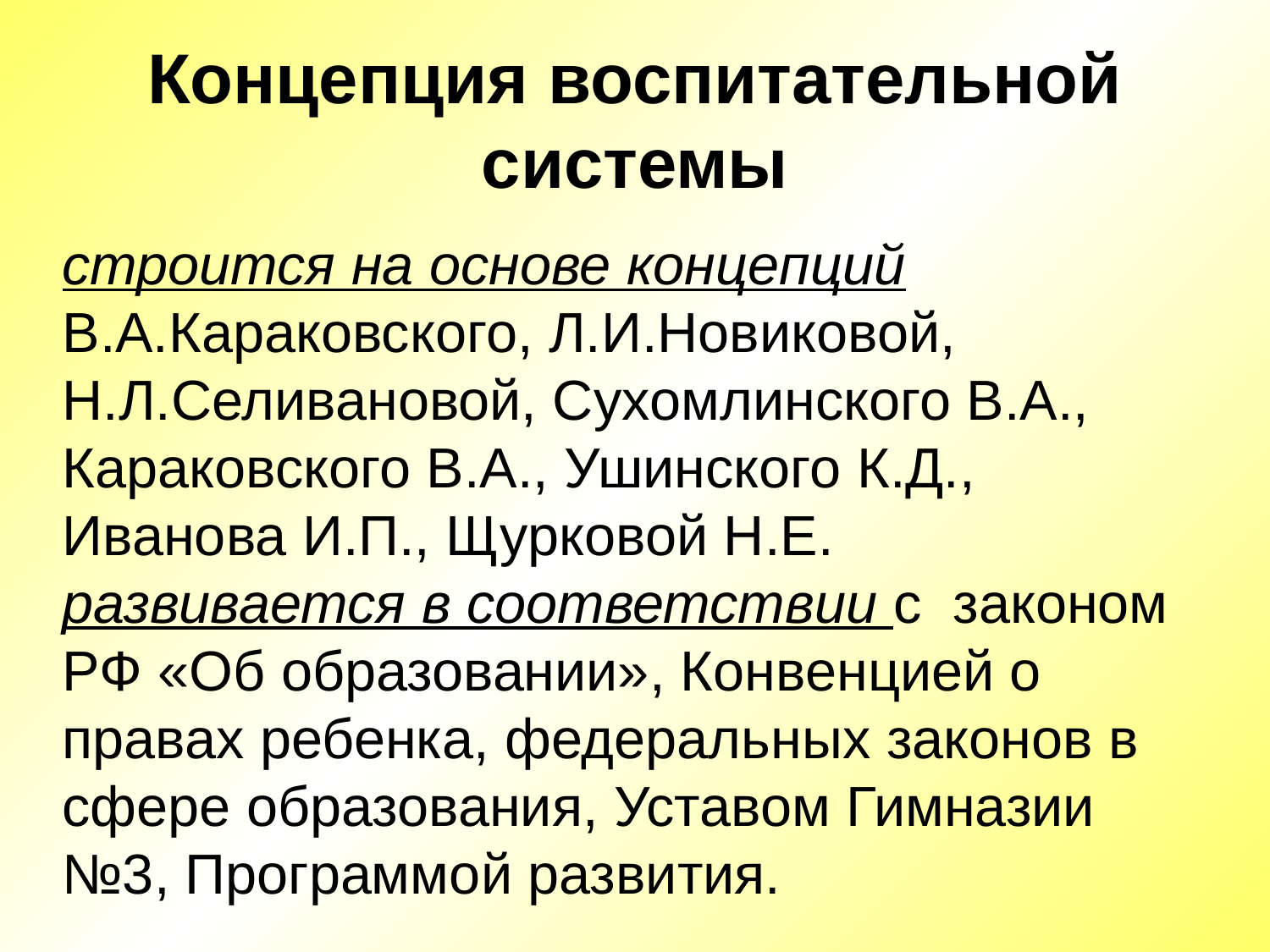

# Концепция воспитательной системы
строится на основе концепций В.А.Караковского, Л.И.Новиковой, Н.Л.Селивановой, Сухомлинского В.А., Караковского В.А., Ушинского К.Д., Иванова И.П., Щурковой Н.Е.
развивается в соответствии с  законом РФ «Об образовании», Конвенцией о правах ребенка, федеральных законов в сфере образования, Уставом Гимназии №3, Программой развития.